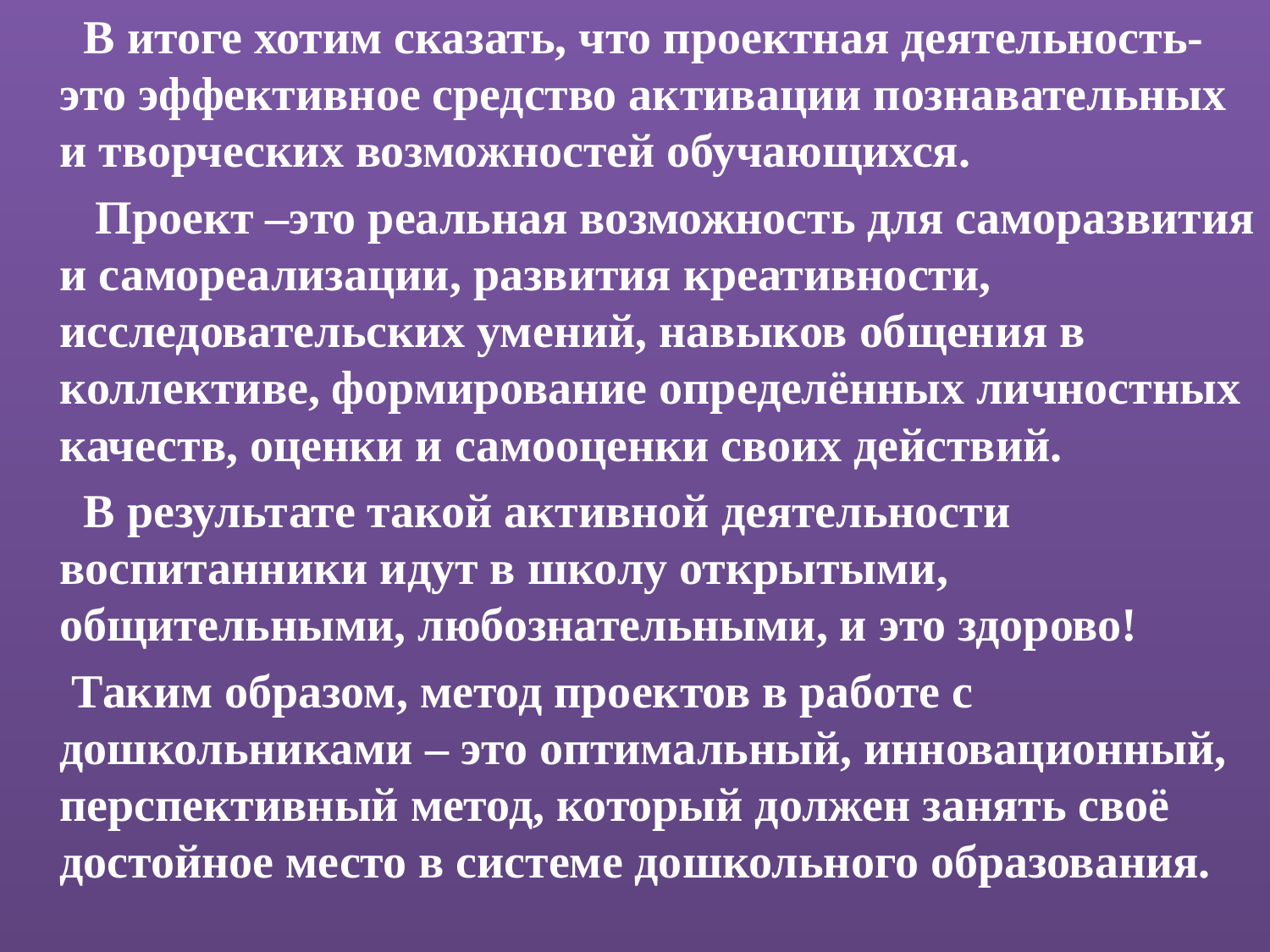

В итоге хотим сказать, что проектная деятельность-это эффективное средство активации познавательных и творческих возможностей обучающихся.
       Проект –это реальная возможность для саморазвития и самореализации, развития креативности, исследовательских умений, навыков общения в коллективе, формирование определённых личностных качеств, оценки и самооценки своих действий.
      В результате такой активной деятельности воспитанники идут в школу открытыми, общительными, любознательными, и это здорово!
     Таким образом, метод проектов в работе с дошкольниками – это оптимальный, инновационный, перспективный метод, который должен занять своё достойное место в системе дошкольного образования.